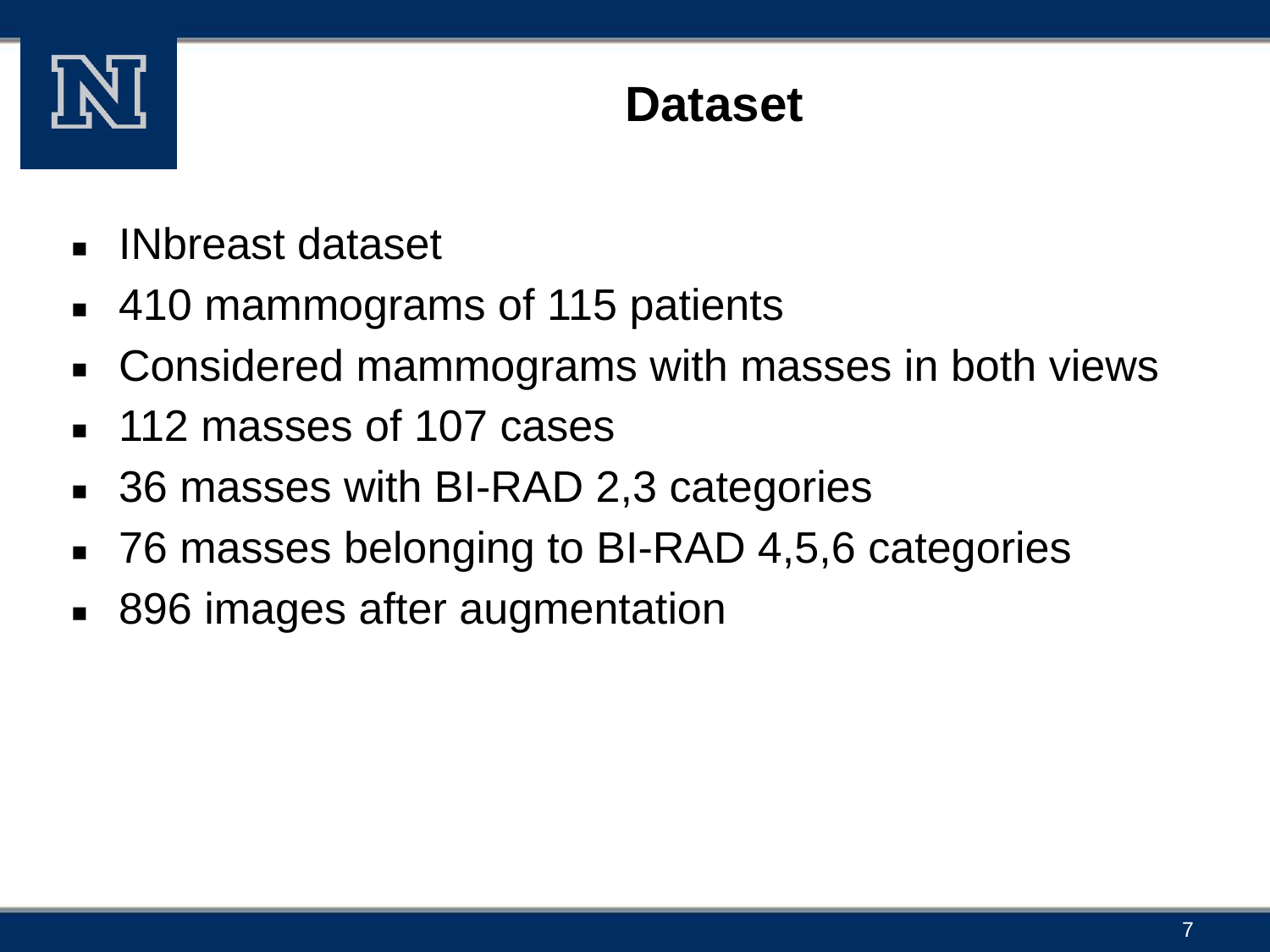

# Dataset
INbreast dataset
410 mammograms of 115 patients
Considered mammograms with masses in both views
112 masses of 107 cases
36 masses with BI-RAD 2,3 categories
76 masses belonging to BI-RAD 4,5,6 categories
896 images after augmentation
7